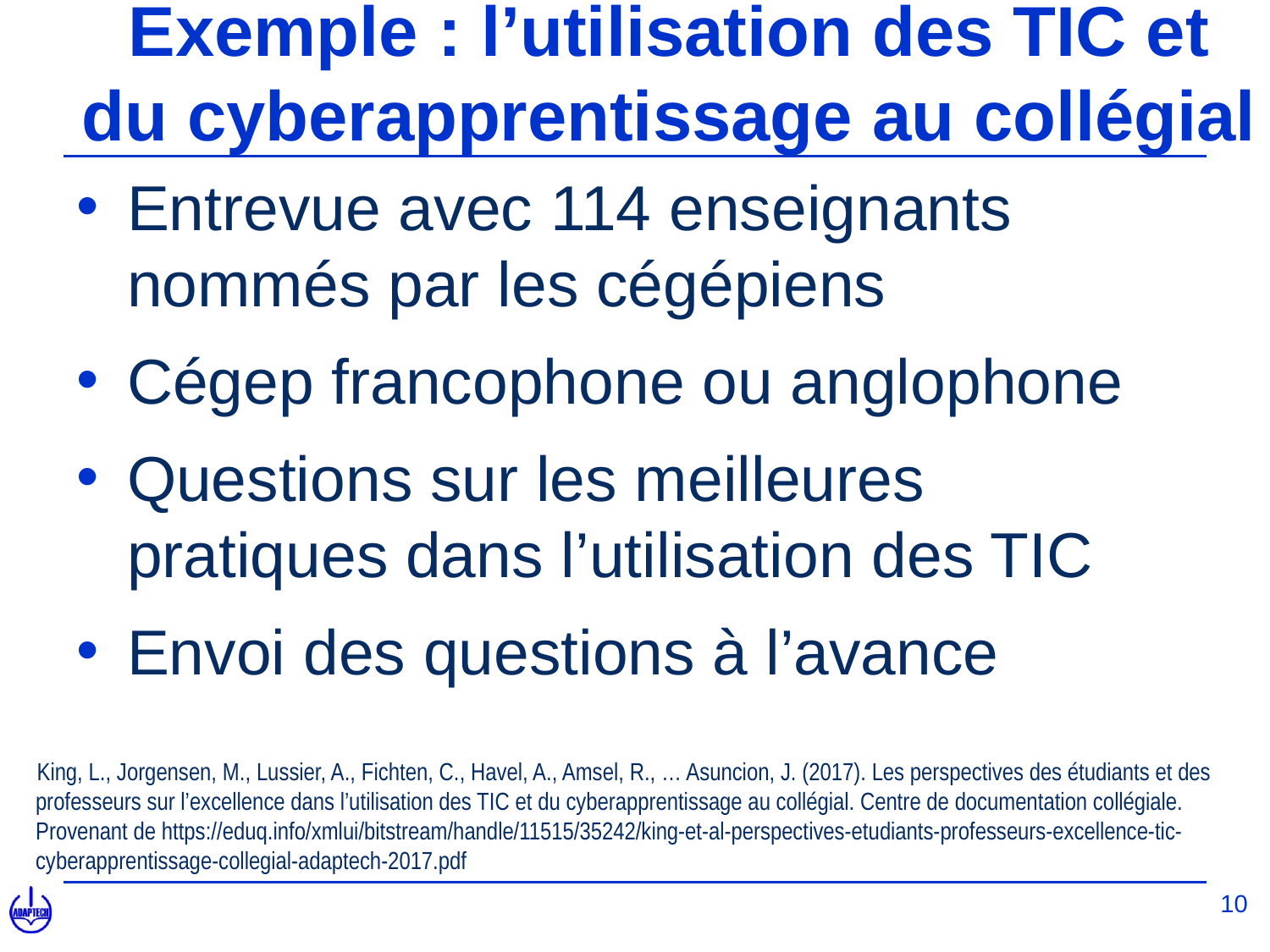

# Exemple : l’utilisation des TIC et du cyberapprentissage au collégial
Entrevue avec 114 enseignants nommés par les cégépiens
Cégep francophone ou anglophone
Questions sur les meilleures pratiques dans l’utilisation des TIC
Envoi des questions à l’avance

King, L., Jorgensen, M., Lussier, A., Fichten, C., Havel, A., Amsel, R., … Asuncion, J. (2017). Les perspectives des étudiants et des professeurs sur l’excellence dans l’utilisation des TIC et du cyberapprentissage au collégial. Centre de documentation collégiale. Provenant de https://eduq.info/xmlui/bitstream/handle/11515/35242/king-et-al-perspectives-etudiants-professeurs-excellence-tic-cyberapprentissage-collegial-adaptech-2017.pdf
10